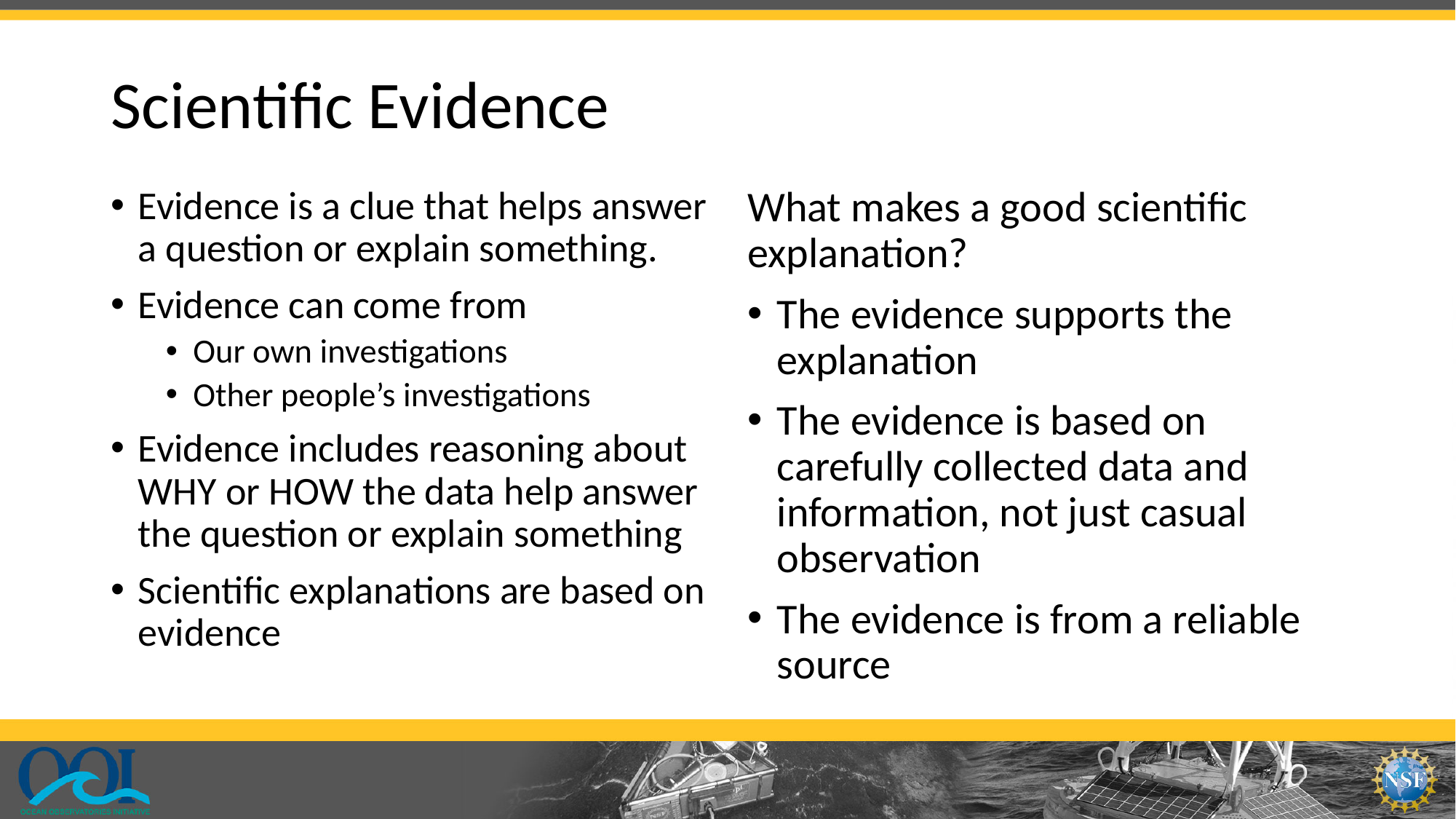

# Scientific Evidence
Evidence is a clue that helps answer a question or explain something.
Evidence can come from
Our own investigations
Other people’s investigations
Evidence includes reasoning about WHY or HOW the data help answer the question or explain something
Scientific explanations are based on evidence

What makes a good scientific explanation?
The evidence supports the explanation
The evidence is based on carefully collected data and information, not just casual observation
The evidence is from a reliable source